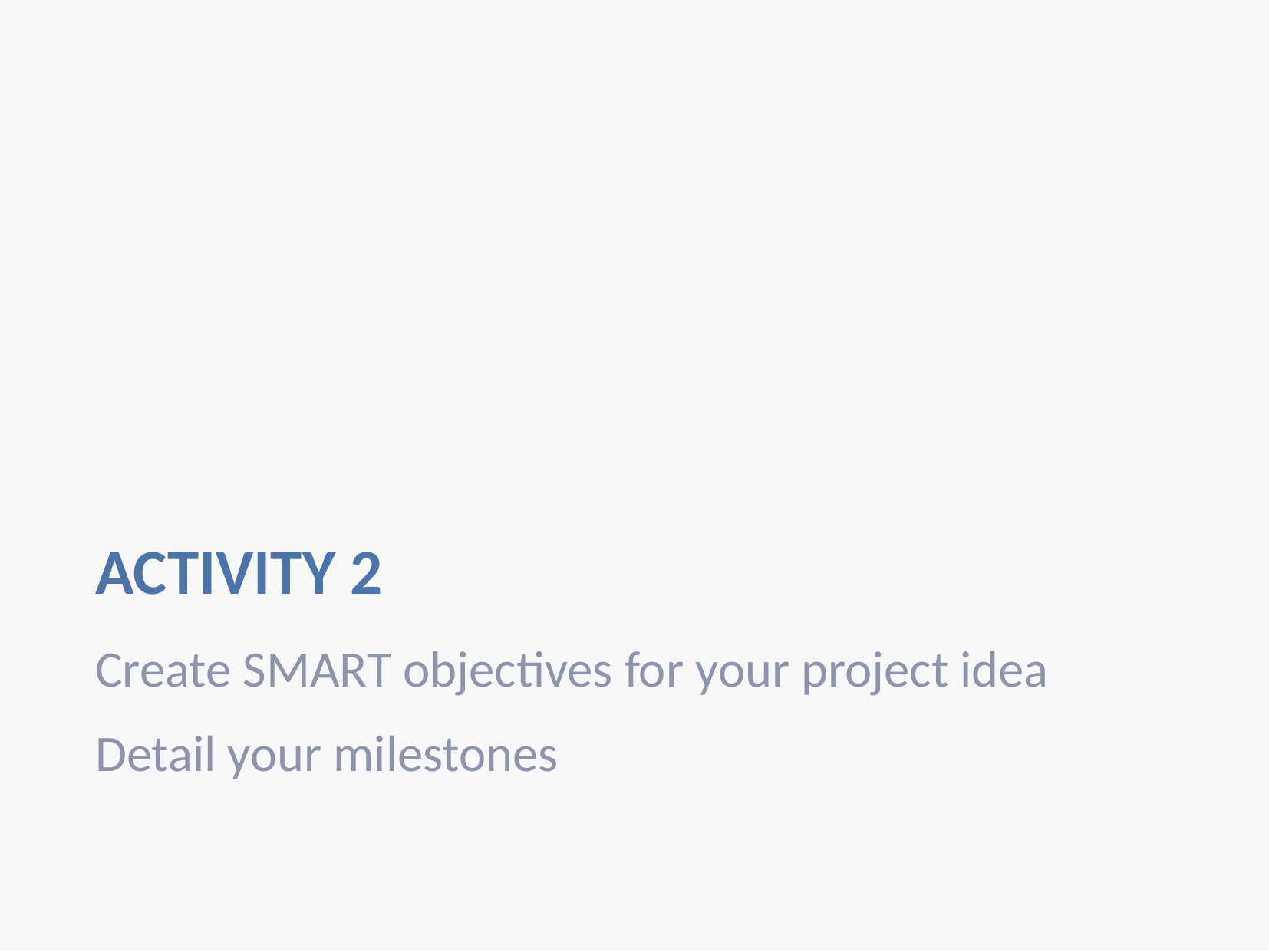

# Activity 2

Create SMART objectives for your project idea
Detail your milestones